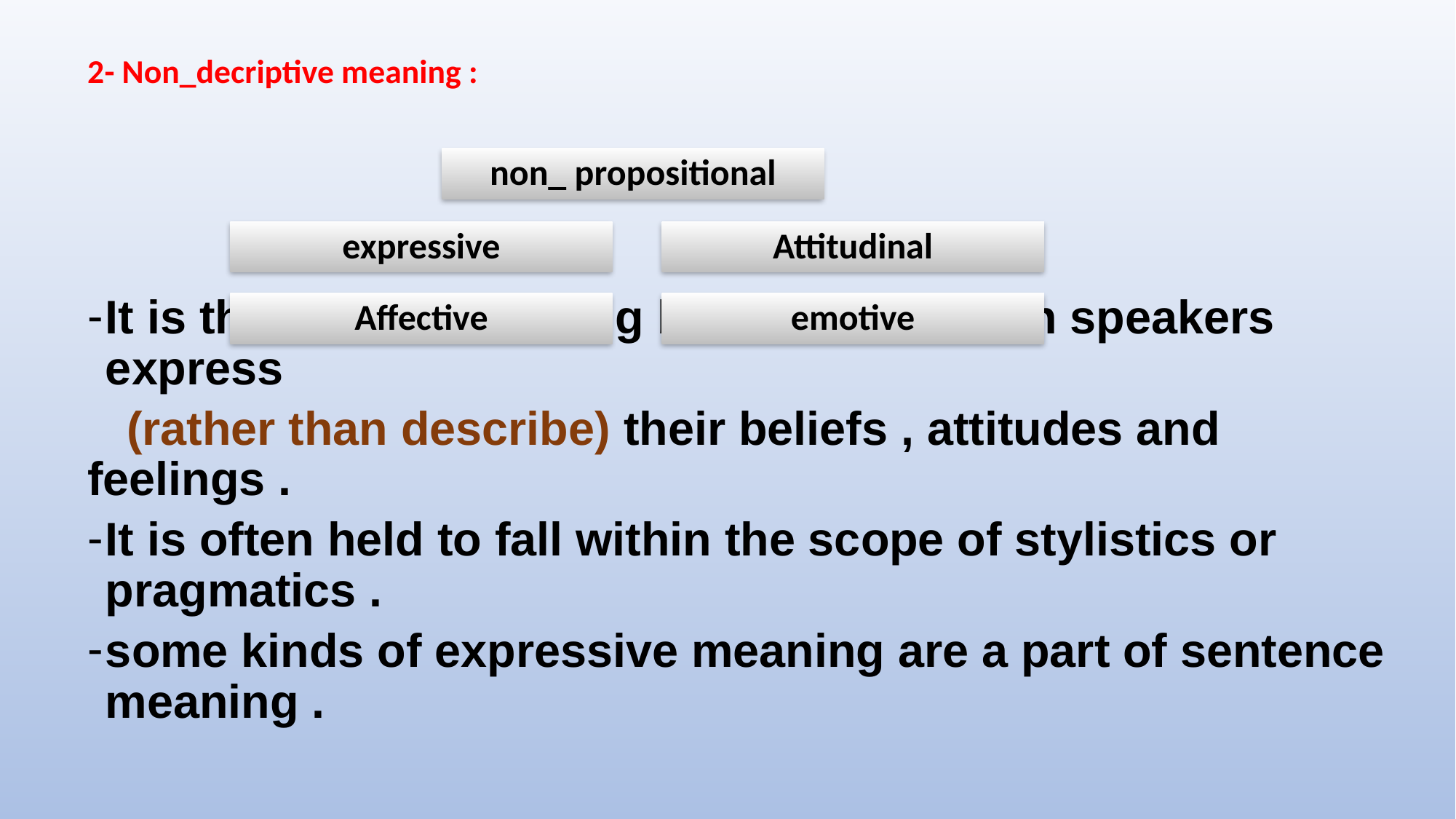

2- Non_decriptive meaning :

It is the kind of meaning by virtue of which speakers express
   (rather than describe) their beliefs , attitudes and feelings .
It is often held to fall within the scope of stylistics or pragmatics .
some kinds of expressive meaning are a part of sentence meaning .
non_ propositional
expressive
Attitudinal
Affective
emotive